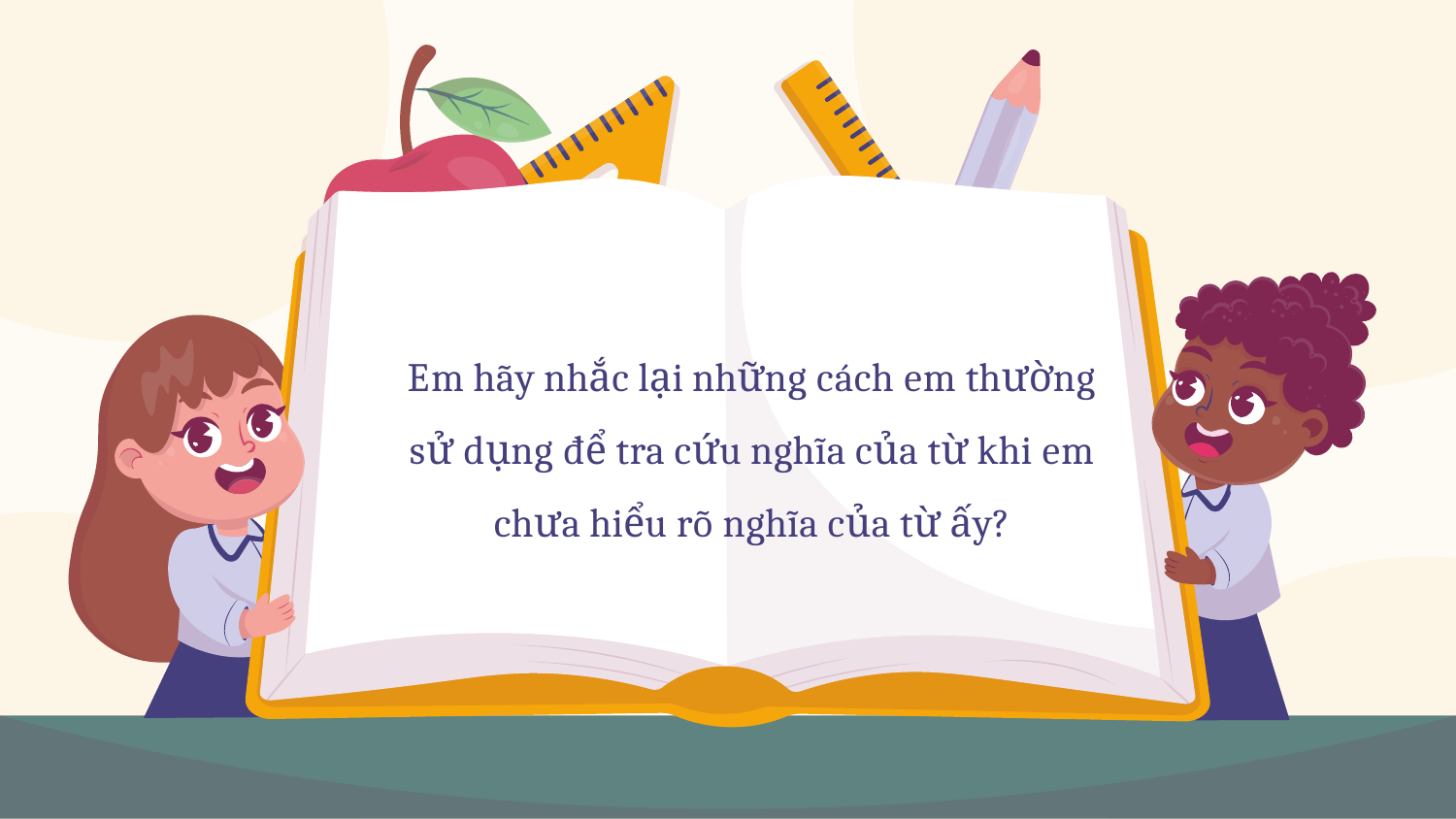

Em hãy nhắc lại những cách em thường sử dụng để tra cứu nghĩa của từ khi em chưa hiểu rõ nghĩa của từ ấy?